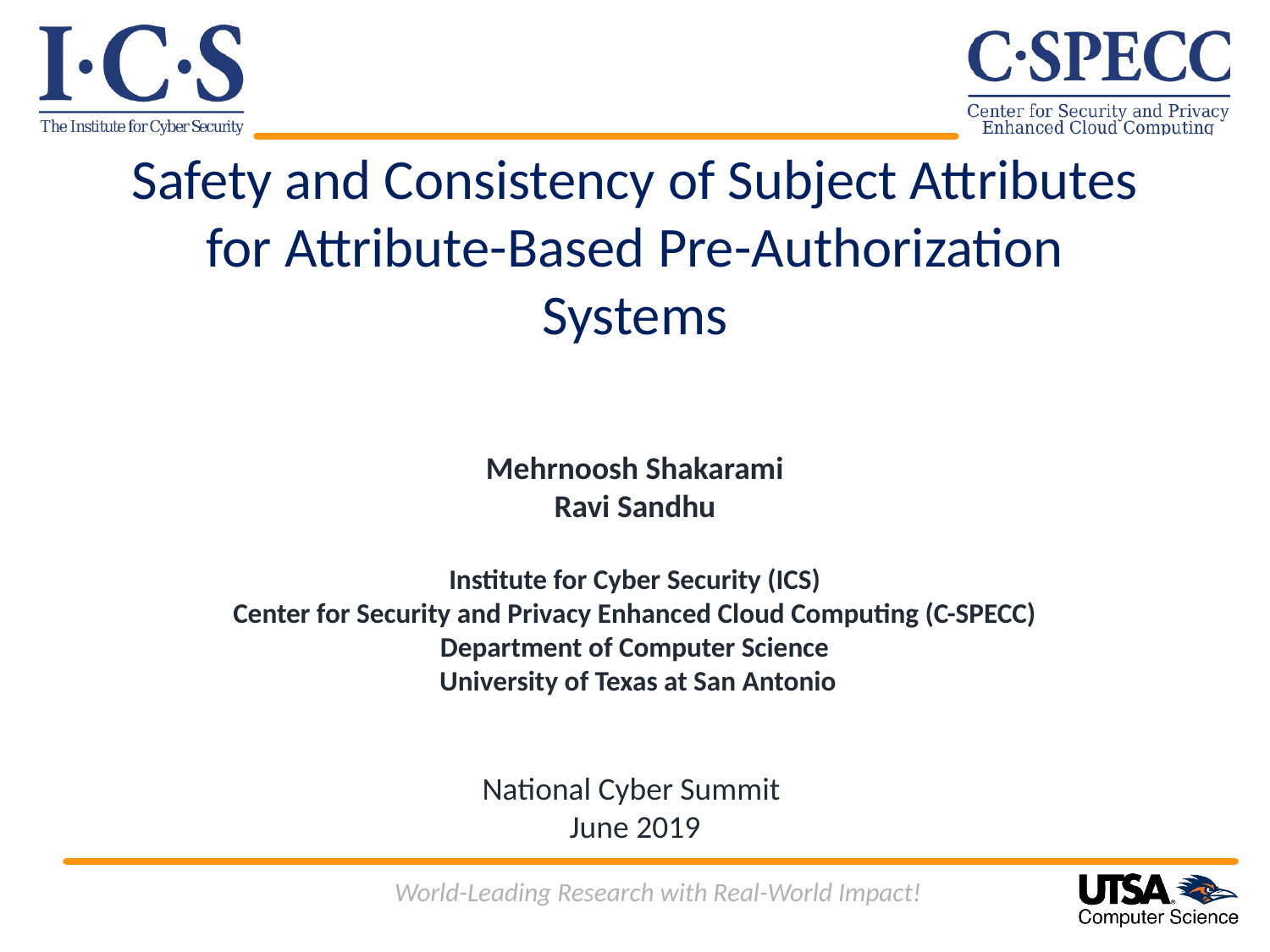

# Safety and Consistency of Subject Attributes for Attribute-Based Pre-Authorization Systems Mehrnoosh Shakarami Ravi Sandhu Institute for Cyber Security (ICS) Center for Security and Privacy Enhanced Cloud Computing (C-SPECC) Department of Computer Science University of Texas at San Antonio National Cyber Summit June 2019
World-Leading Research with Real-World Impact!